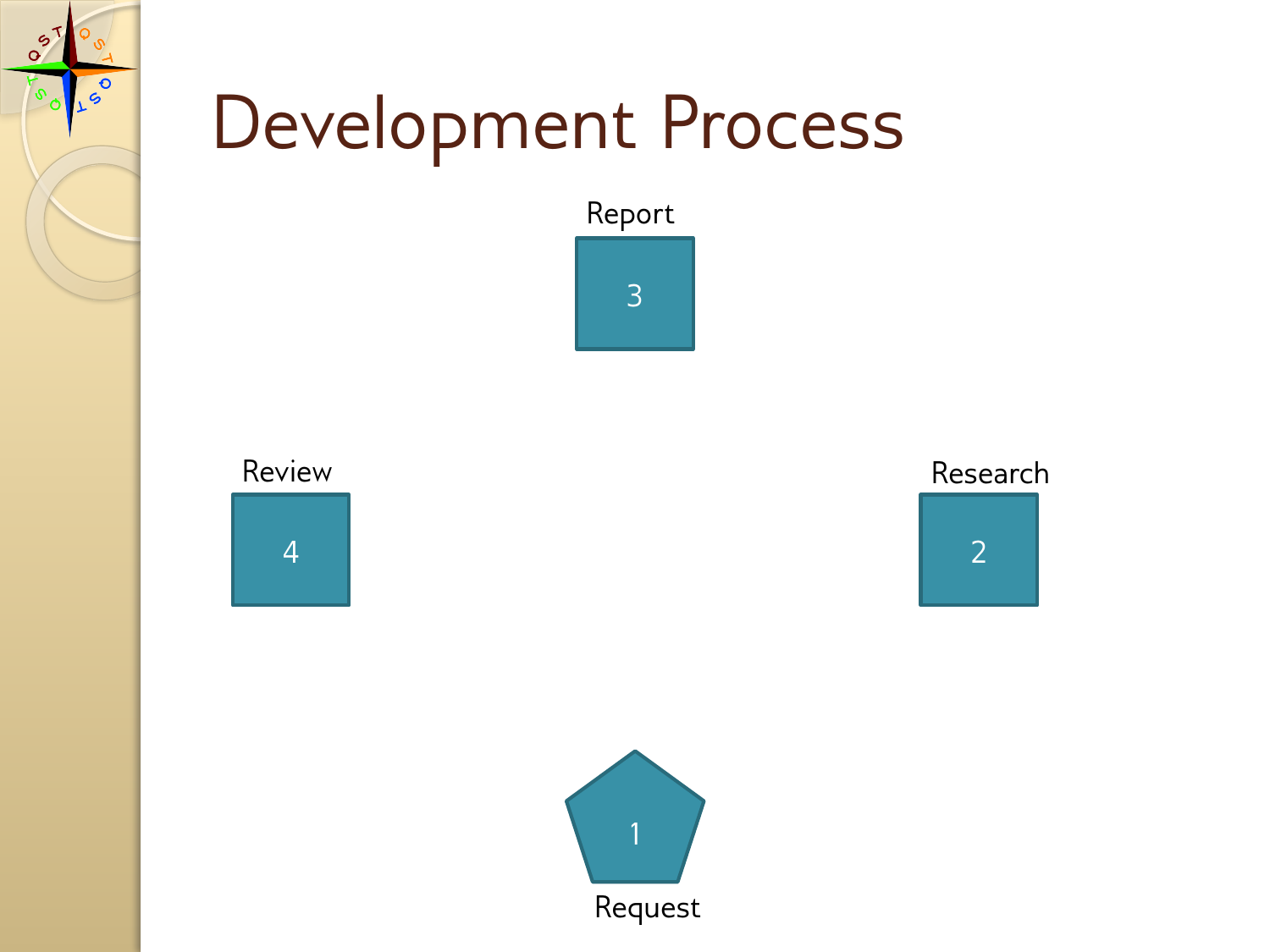

# Development Process
Report
3
Review
Research
4
2
1
Request